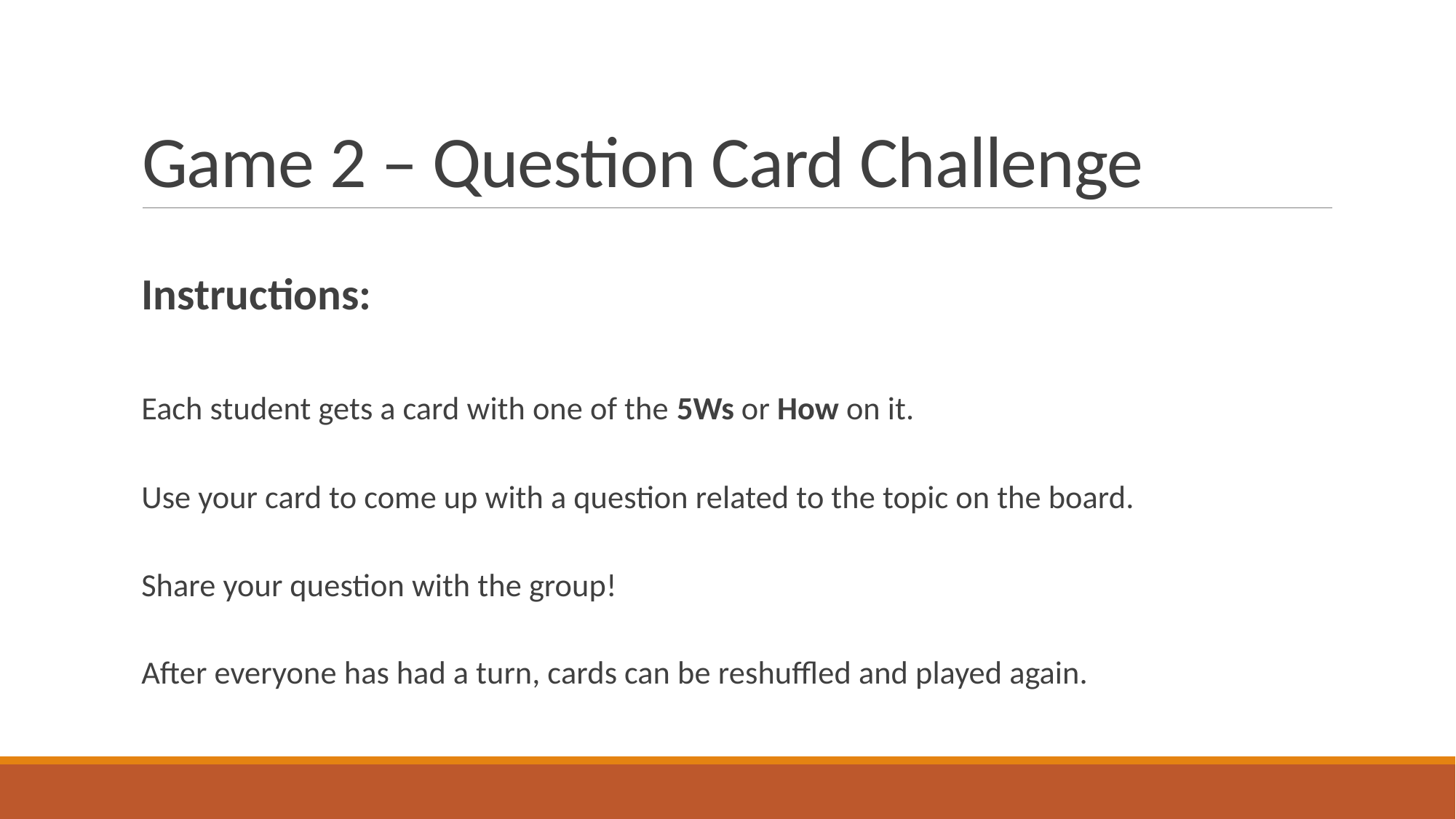

# Game 2 – Question Card Challenge
Instructions:

Each student gets a card with one of the 5Ws or How on it.

Use your card to come up with a question related to the topic on the board.

Share your question with the group!

After everyone has had a turn, cards can be reshuffled and played again.